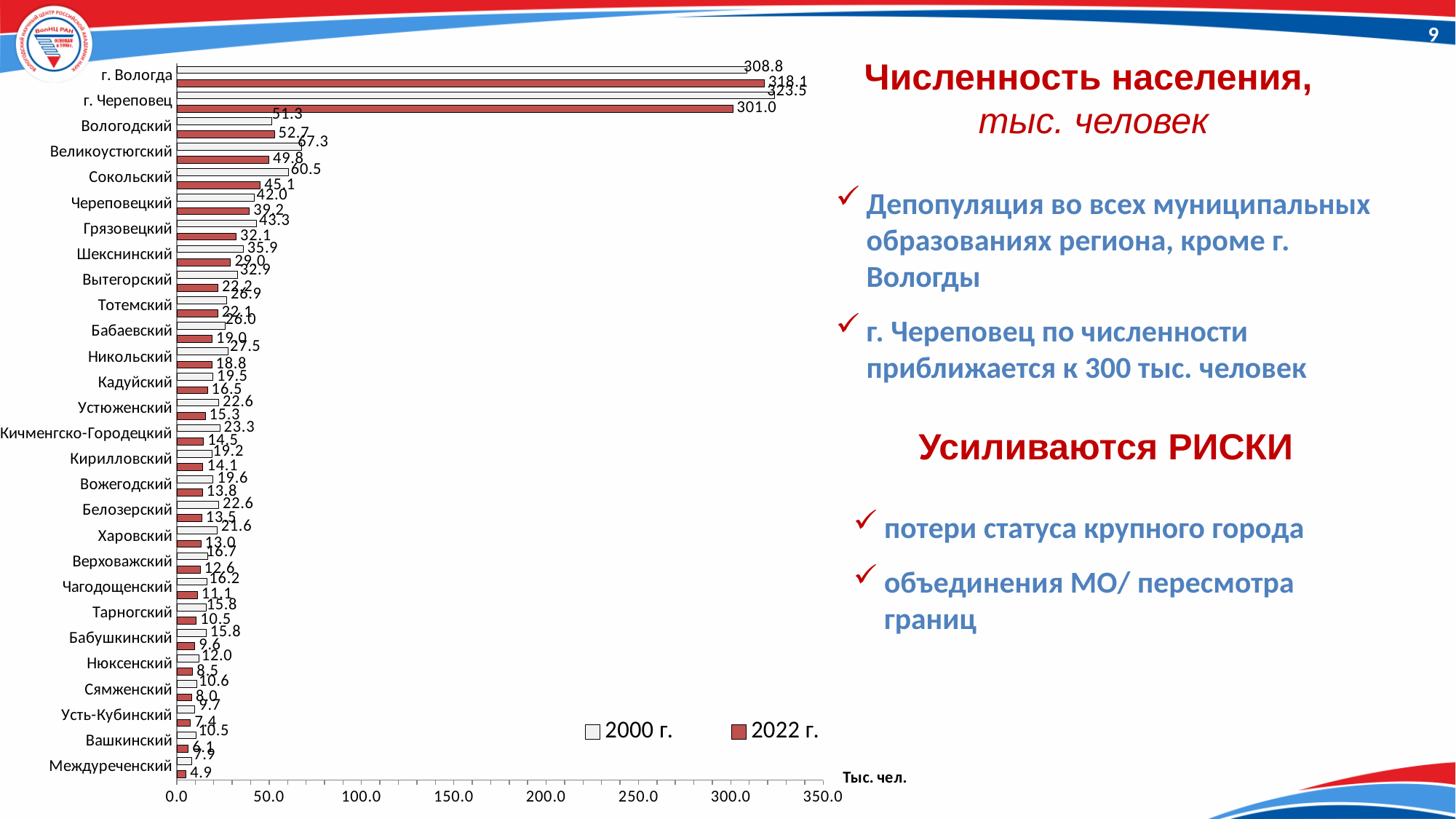

9
# Численность населения, тыс. человек

### Chart

| Category | 2022 г. | 2000 г. |
|---|---|---|
| Междуреченский | 4.918 | 7.858 |
| Вашкинский | 6.148 | 10.469 |
| Усть-Кубинский | 7.373 | 9.703 |
| Сямженский | 8.049 | 10.62 |
| Нюксенский | 8.521 | 12.048 |
| Бабушкинский | 9.641 | 15.775 |
| Тарногский | 10.46 | 15.82 |
| Чагодощенский | 11.11 | 16.23 |
| Верховажский | 12.561 | 16.653 |
| Харовский | 12.976 | 21.623 |
| Белозерский | 13.492 | 22.6 |
| Вожегодский | 13.814 | 19.573 |
| Кирилловский | 14.088 | 19.223 |
| Кичменгско-Городецкий | 14.475 | 23.28 |
| Устюженский | 15.333 | 22.553 |
| Кадуйский | 16.512 | 19.481 |
| Никольский | 18.845 | 27.506 |
| Бабаевский | 19.014 | 25.964 |
| Тотемский | 22.064 | 26.89 |
| Вытегорский | 22.2 | 32.894 |
| Шекснинский | 29.037 | 35.856 |
| Грязовецкий | 32.078 | 43.264 |
| Череповецкий | 39.222 | 41.992 |
| Сокольский | 45.129 | 60.503 |
| Великоустюгский | 49.825 | 67.331 |
| Вологодский | 52.745 | 51.296 |
| г. Череповец | 301.04 | 323.471 |
| г. Вологда | 318.112 | 308.764 |
Депопуляция во всех муниципальных образованиях региона, кроме г. Вологды
г. Череповец по численности приближается к 300 тыс. человек
Усиливаются РИСКИ
потери статуса крупного города
объединения МО/ пересмотра границ